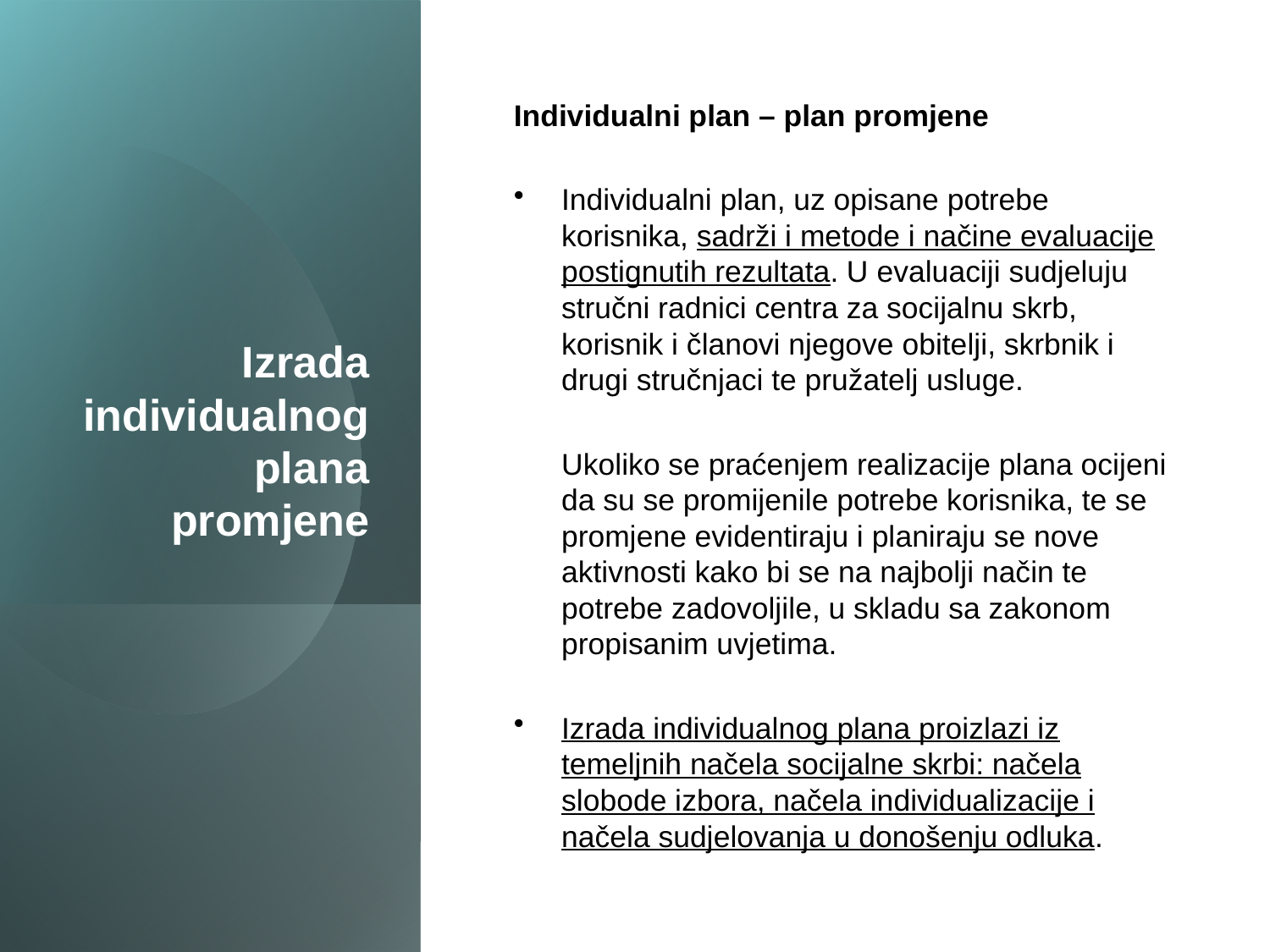

# Izrada individualnog plana promjene
Individualni plan – plan promjene

Individualni plan, uz opisane potrebe korisnika, sadrži i metode i načine evaluacije postignutih rezultata. U evaluaciji sudjeluju stručni radnici centra za socijalnu skrb, korisnik i članovi njegove obitelji, skrbnik i drugi stručnjaci te pružatelj usluge.

	Ukoliko se praćenjem realizacije plana ocijeni da su se promijenile potrebe korisnika, te se promjene evidentiraju i planiraju se nove aktivnosti kako bi se na najbolji način te potrebe zadovoljile, u skladu sa zakonom propisanim uvjetima.

Izrada individualnog plana proizlazi iz temeljnih načela socijalne skrbi: načela slobode izbora, načela individualizacije i načela sudjelovanja u donošenju odluka.